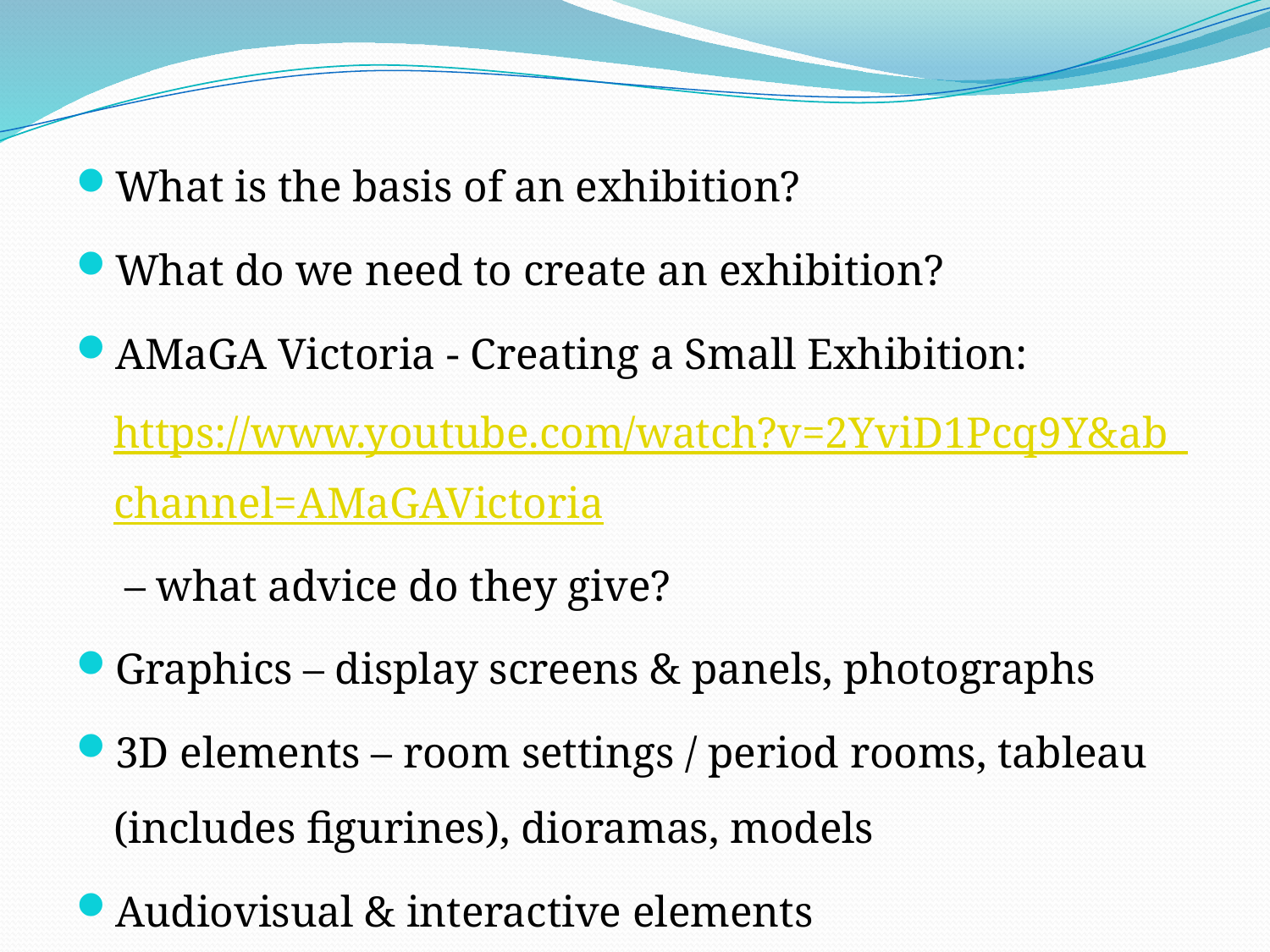

What is the basis of an exhibition?
What do we need to create an exhibition?
AMaGA Victoria - Creating a Small Exhibition: https://www.youtube.com/watch?v=2YviD1Pcq9Y&ab_channel=AMaGAVictoria – what advice do they give?
Graphics – display screens & panels, photographs
3D elements – room settings / period rooms, tableau (includes figurines), dioramas, models
Audiovisual & interactive elements